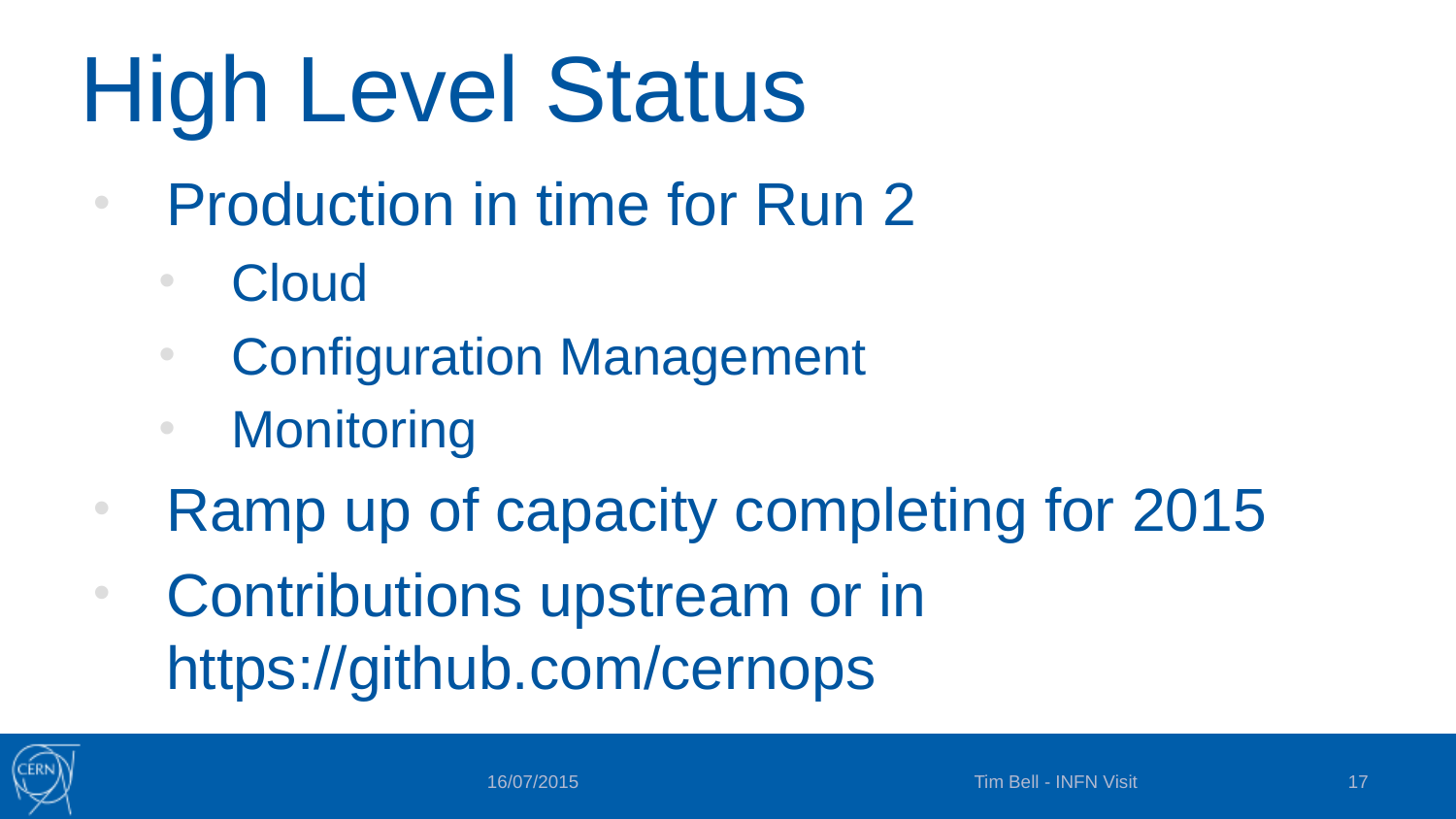

# High Level Status
Production in time for Run 2
Cloud
Configuration Management
Monitoring
Ramp up of capacity completing for 2015
Contributions upstream or in https://github.com/cernops

Tim Bell - INFN Visit
17
16/07/2015